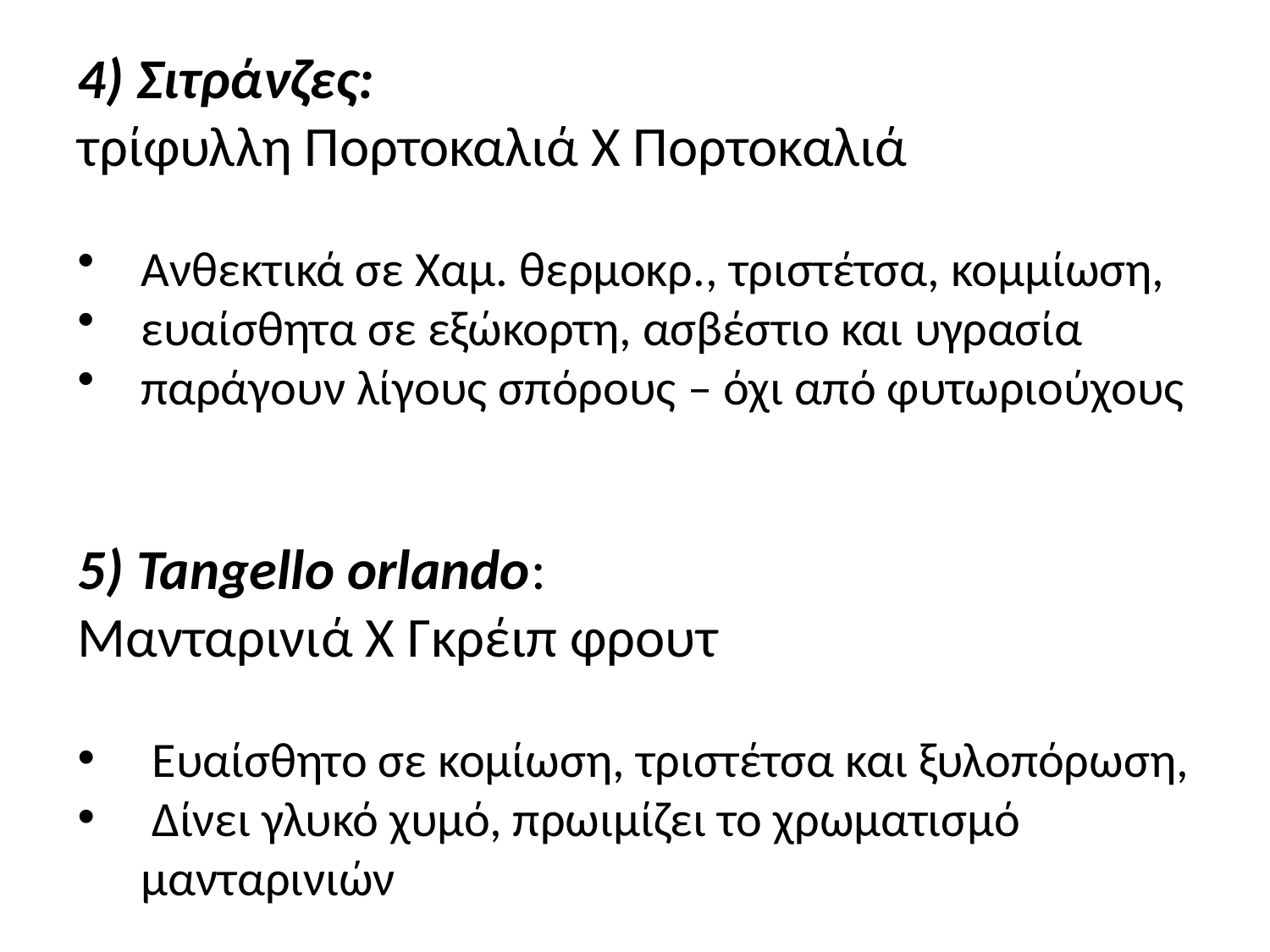

4) Σιτράνζες:
τρίφυλλη Πορτοκαλιά Χ Πορτοκαλιά

Ανθεκτικά σε Χαμ. θερμοκρ., τριστέτσα, κομμίωση,
ευαίσθητα σε εξώκορτη, ασβέστιο και υγρασία
παράγουν λίγους σπόρους – όχι από φυτωριούχους

5) Tangello orlando:
Μανταρινιά Χ Γκρέιπ φρουτ

 Ευαίσθητο σε κομίωση, τριστέτσα και ξυλοπόρωση,
 Δίνει γλυκό χυμό, πρωιμίζει το χρωματισμό μανταρινιών